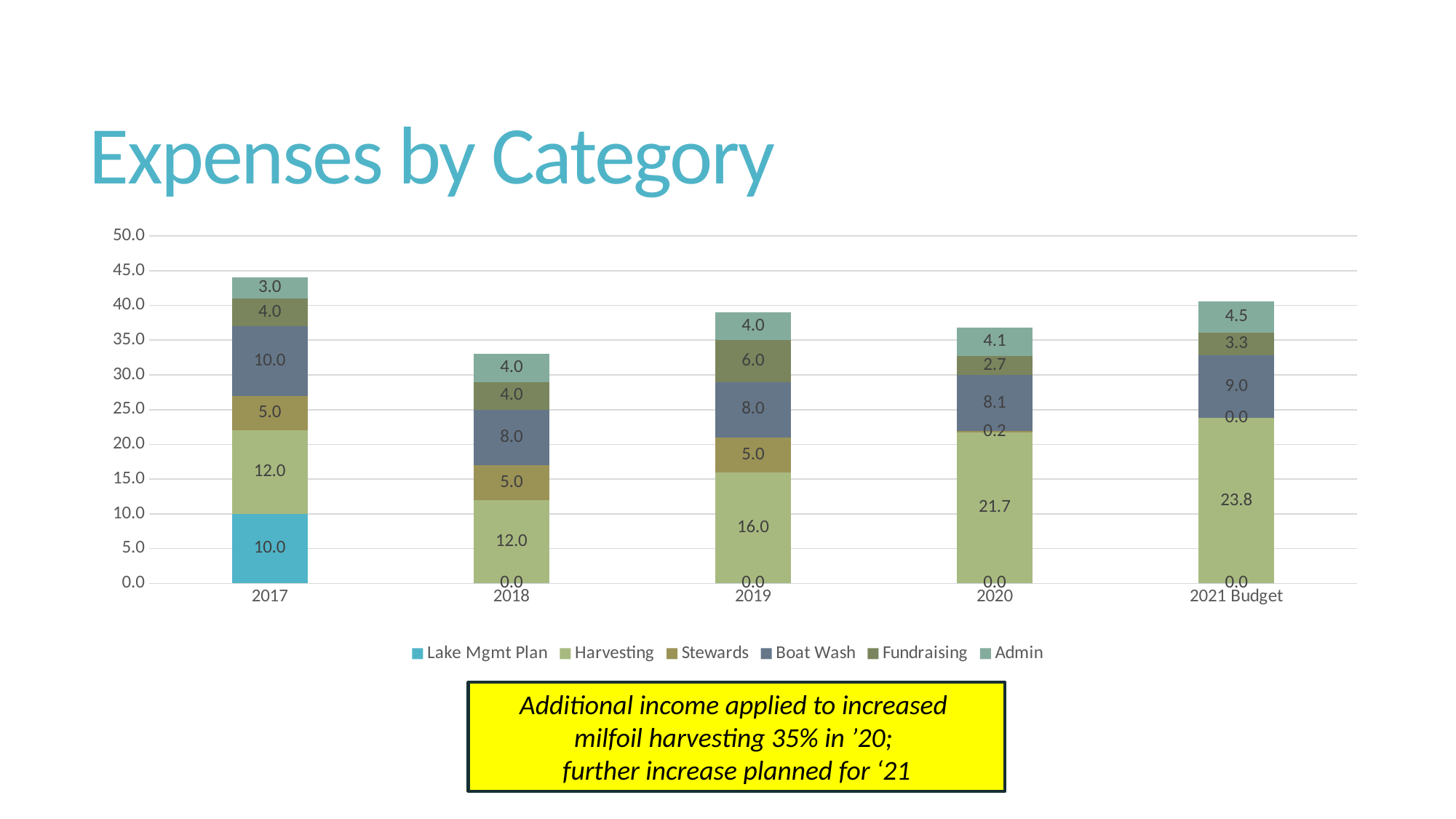

# Expenses by Category

### Chart

| Category | Lake Mgmt Plan | Harvesting | Stewards | Boat Wash | Fundraising | Admin |
|---|---|---|---|---|---|---|
| 2017 | 10.0 | 12.0 | 5.0 | 10.0 | 4.0 | 3.0 |
| 2018 | 0.0 | 12.0 | 5.0 | 8.0 | 4.0 | 4.0 |
| 2019 | 0.0 | 16.0 | 5.0 | 8.0 | 6.0 | 4.0 |
| 2020 | 0.0 | 21.7 | 0.2 | 8.1 | 2.7 | 4.1 |
| 2021 Budget | 0.0 | 23.8 | 0.0 | 9.0 | 3.3 | 4.5 |
Additional income applied to increased
milfoil harvesting 35% in ’20;
further increase planned for ‘21